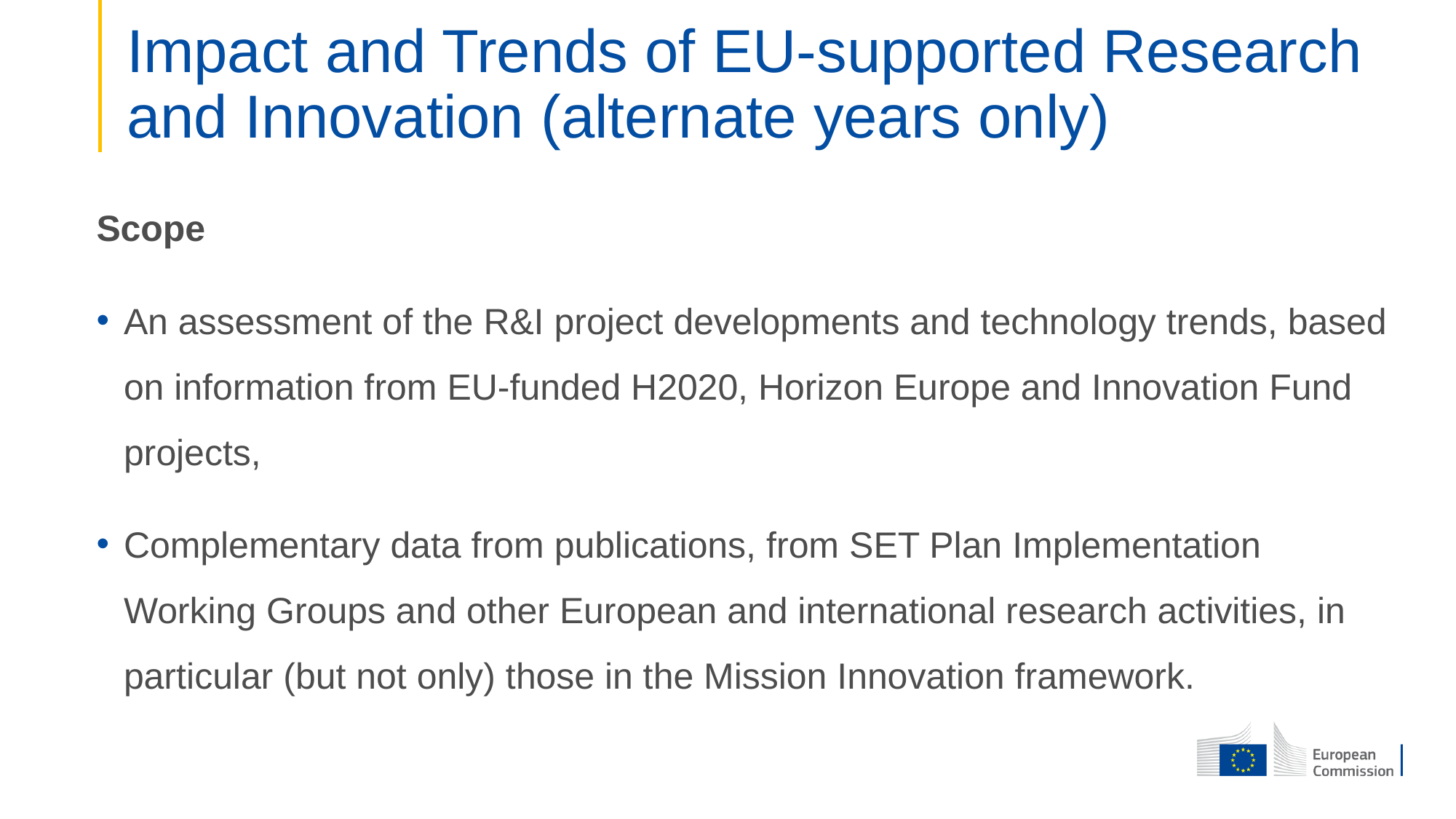

# Impact and Trends of EU-supported Research and Innovation (alternate years only)
Scope
An assessment of the R&I project developments and technology trends, based on information from EU-funded H2020, Horizon Europe and Innovation Fund projects,
Complementary data from publications, from SET Plan Implementation Working Groups and other European and international research activities, in particular (but not only) those in the Mission Innovation framework.